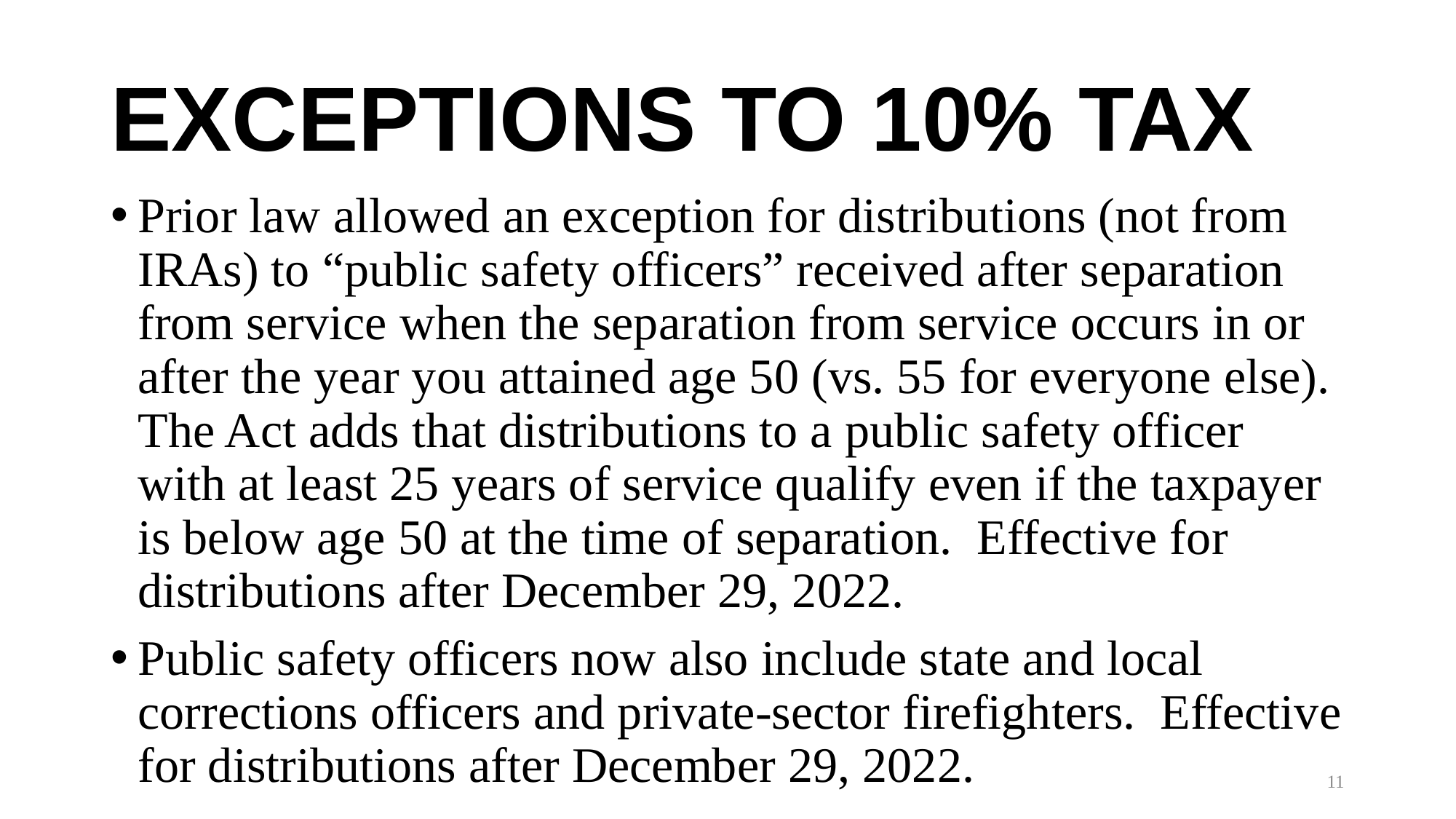

# EXCEPTIONS TO 10% TAX
Prior law allowed an exception for distributions (not from IRAs) to “public safety officers” received after separation from service when the separation from service occurs in or after the year you attained age 50 (vs. 55 for everyone else).  The Act adds that distributions to a public safety officer with at least 25 years of service qualify even if the taxpayer is below age 50 at the time of separation.  Effective for distributions after December 29, 2022.
Public safety officers now also include state and local corrections officers and private-sector firefighters.  Effective for distributions after December 29, 2022.
11